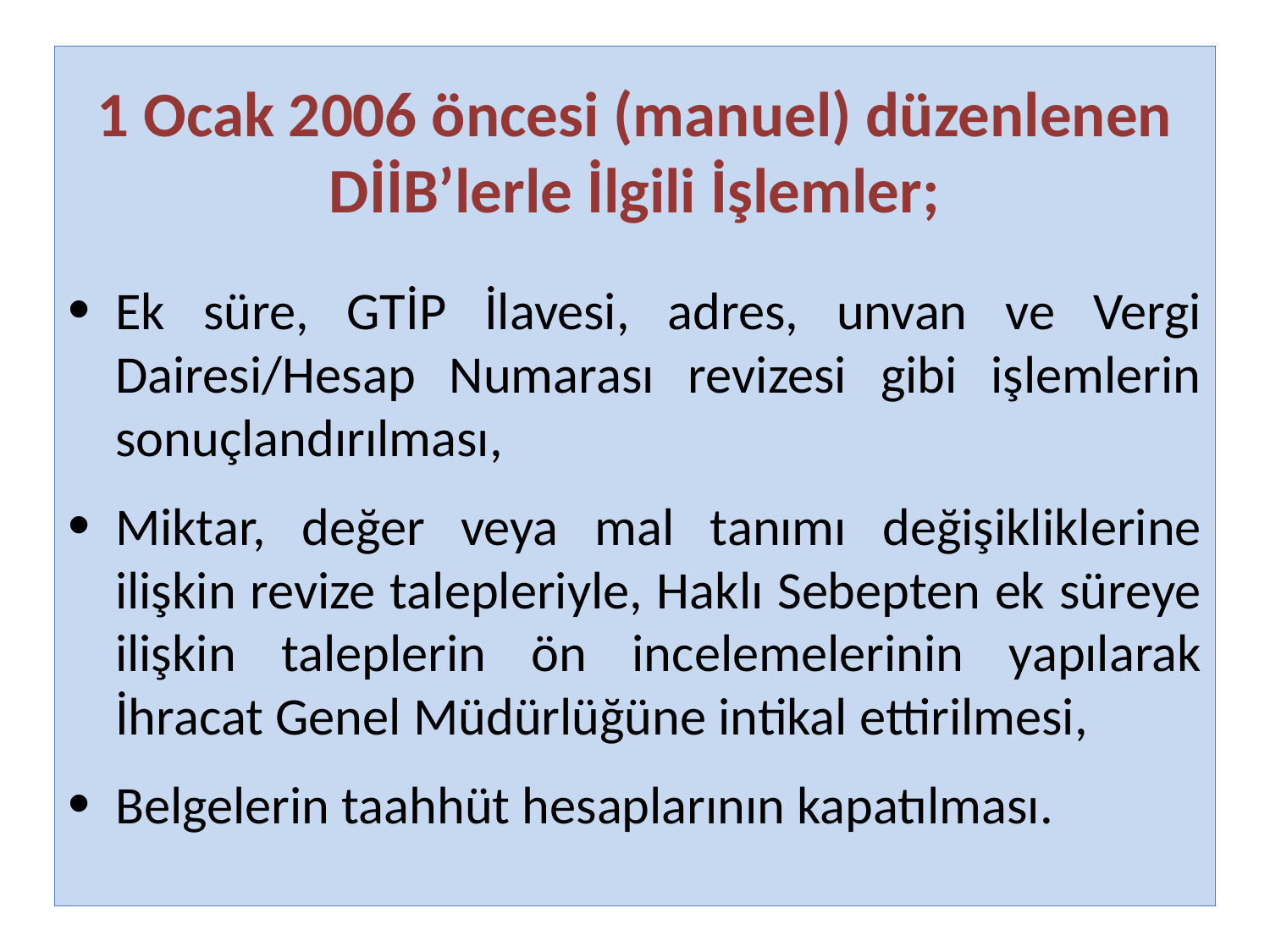

1 Ocak 2006 öncesi (manuel) düzenlenen DİİB’lerle İlgili İşlemler;

Ek süre, GTİP İlavesi, adres, unvan ve Vergi Dairesi/Hesap Numarası revizesi gibi işlemlerin sonuçlandırılması,

Miktar, değer veya mal tanımı değişikliklerine ilişkin revize talepleriyle, Haklı Sebepten ek süreye ilişkin taleplerin ön incelemelerinin yapılarak İhracat Genel Müdürlüğüne intikal ettirilmesi,

Belgelerin taahhüt hesaplarının kapatılması.